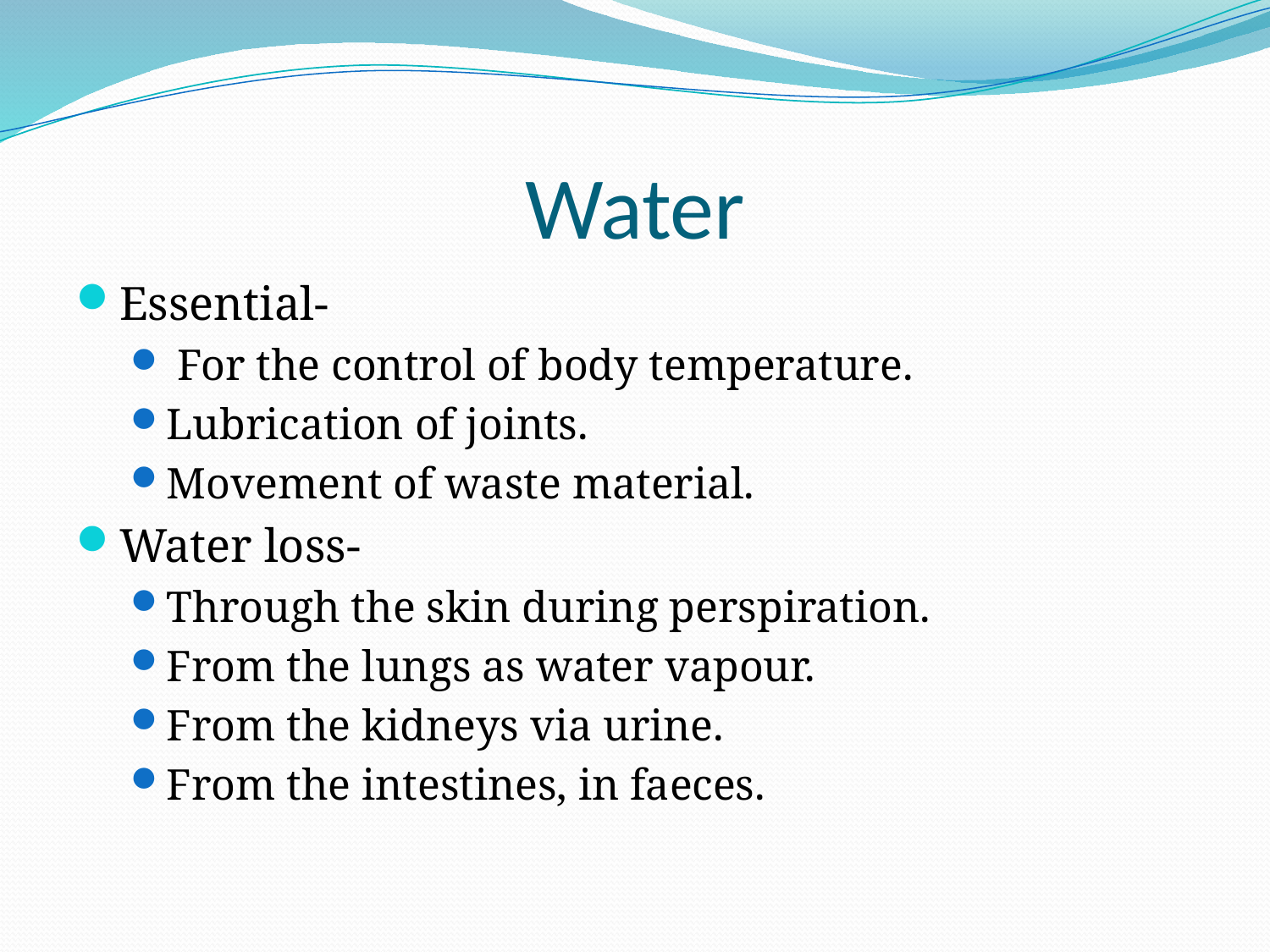

# Water
Essential-
 For the control of body temperature.
Lubrication of joints.
Movement of waste material.
Water loss-
Through the skin during perspiration.
From the lungs as water vapour.
From the kidneys via urine.
From the intestines, in faeces.